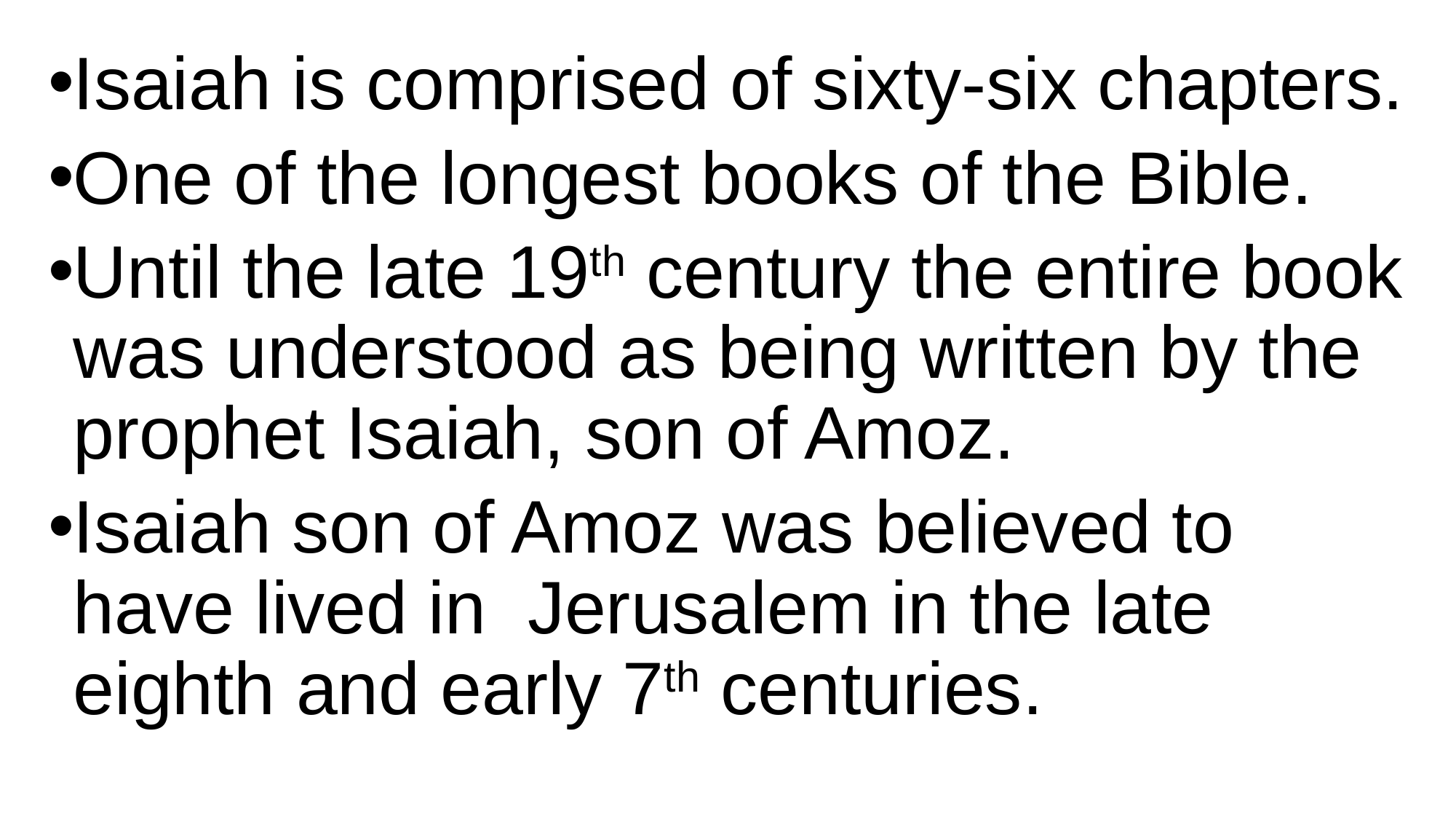

Isaiah is comprised of sixty-six chapters.
One of the longest books of the Bible.
Until the late 19th century the entire book was understood as being written by the prophet Isaiah, son of Amoz.
Isaiah son of Amoz was believed to have lived in  Jerusalem in the late eighth and early 7th centuries.